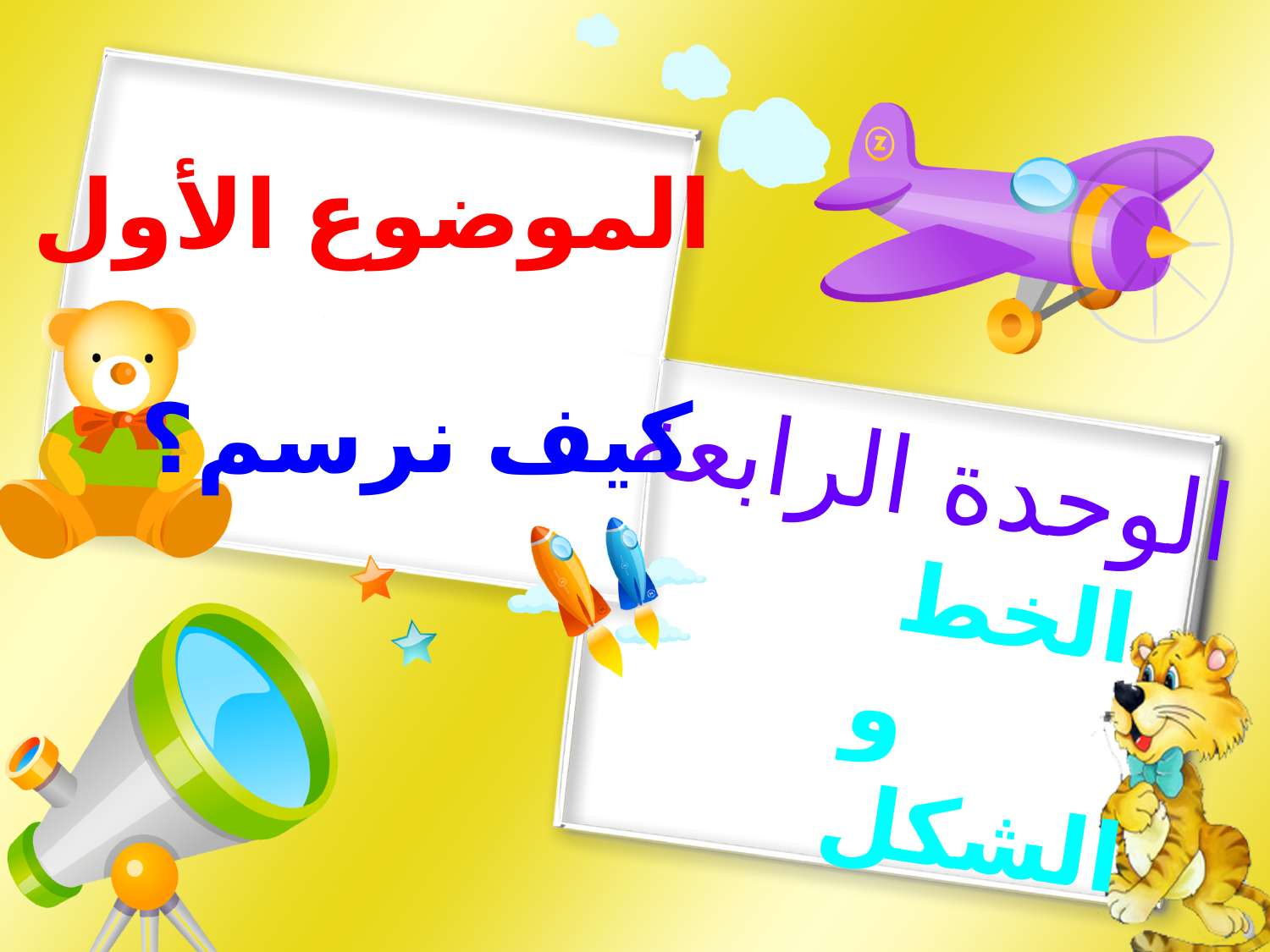

كيف نرسم؟
الموضوع الأول

الوحدة الرابعة
           الخط
و
         الشكل